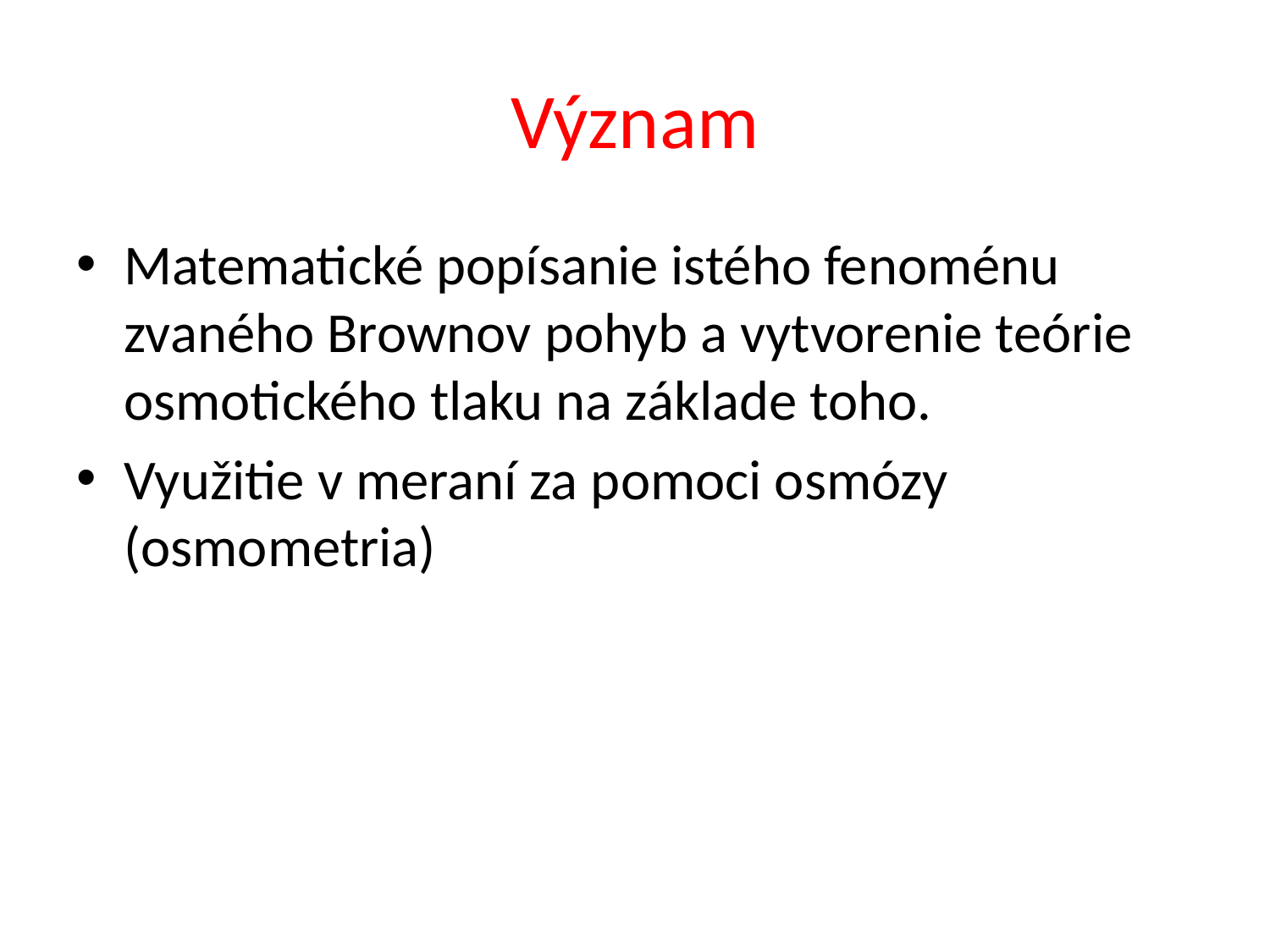

# Význam
Matematické popísanie istého fenoménu zvaného Brownov pohyb a vytvorenie teórie osmotického tlaku na základe toho.
Využitie v meraní za pomoci osmózy (osmometria)